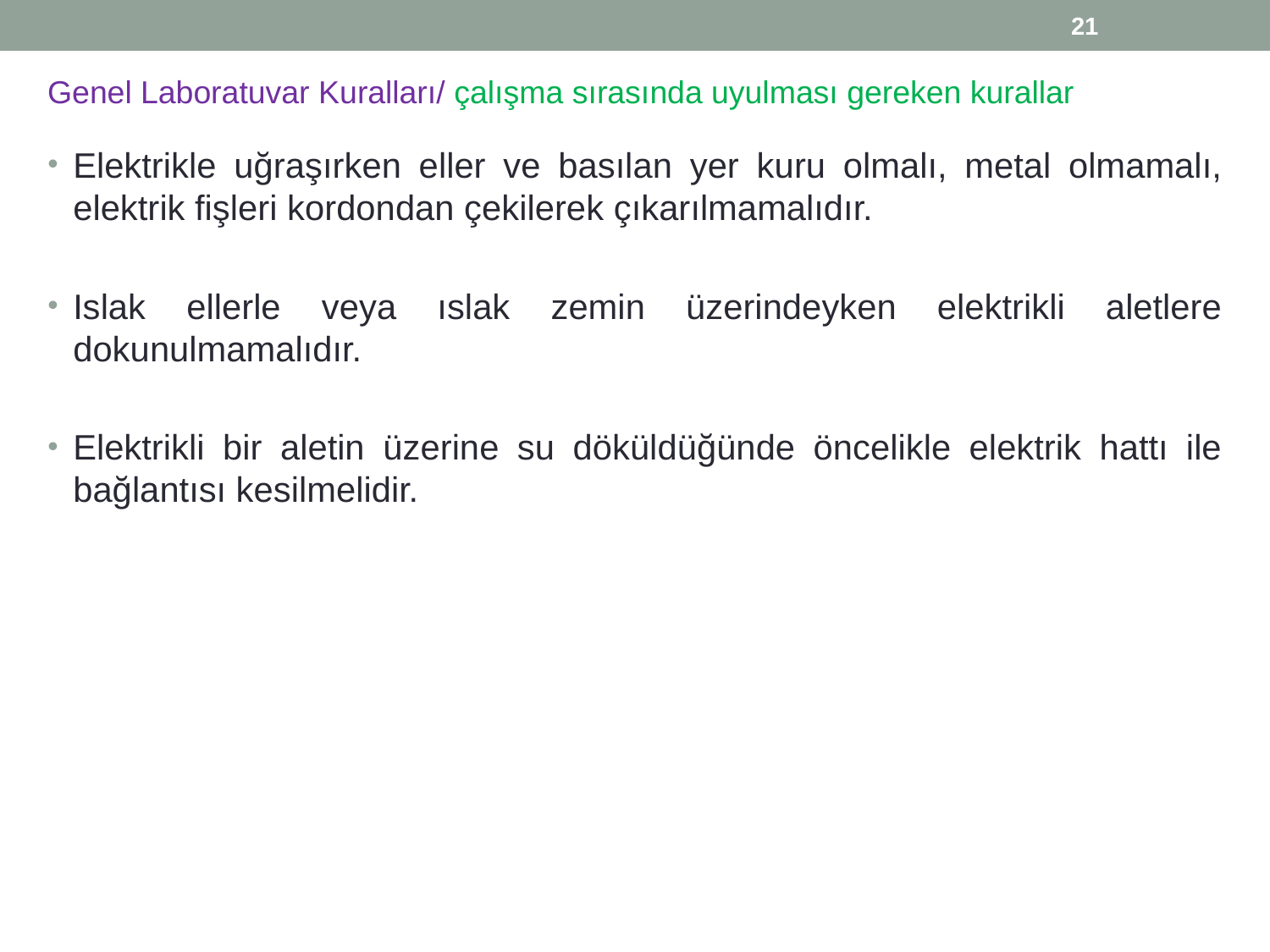

21
Genel Laboratuvar Kuralları/ çalışma sırasında uyulması gereken kurallar
Elektrikle uğraşırken eller ve basılan yer kuru olmalı, metal olmamalı, elektrik fişleri kordondan çekilerek çıkarılmamalıdır.

Islak ellerle veya ıslak zemin üzerindeyken elektrikli aletlere dokunulmamalıdır.

Elektrikli bir aletin üzerine su döküldüğünde öncelikle elektrik hattı ile bağlantısı kesilmelidir.